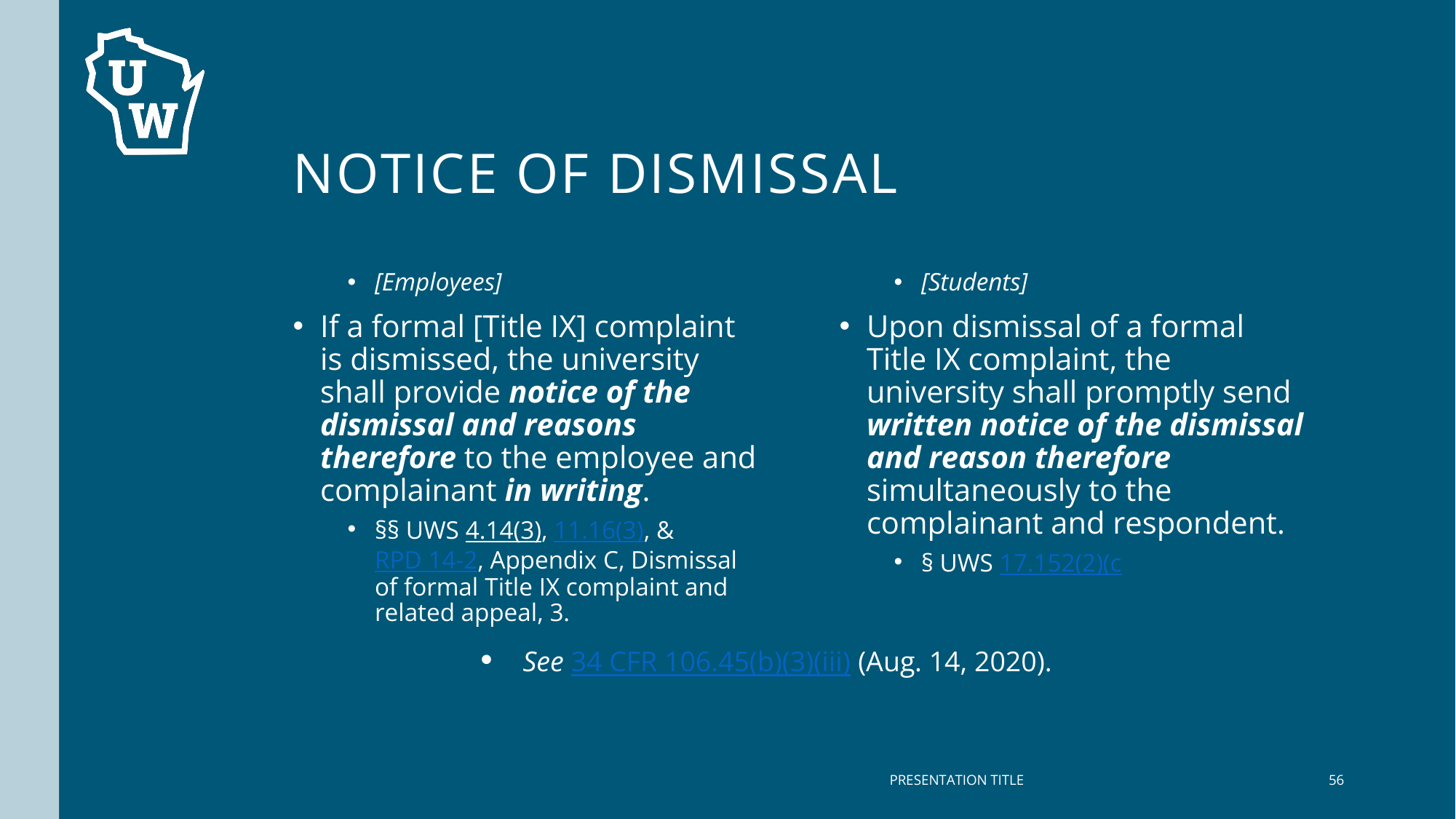

# Notice of dismissal
[Employees]
If a formal [Title IX] complaint is dismissed, the university shall provide notice of the dismissal and reasons therefore to the employee and complainant in writing.
§§ UWS 4.14(3), 11.16(3), & RPD 14-2, Appendix C, Dismissal of formal Title IX complaint and related appeal, 3.

[Students]
Upon dismissal of a formal Title IX complaint, the university shall promptly send written notice of the dismissal and reason therefore simultaneously to the complainant and respondent.
§ UWS 17.152(2)(c

See 34 CFR 106.45(b)(3)(iii) (Aug. 14, 2020).
PRESENTATION TITLE
56